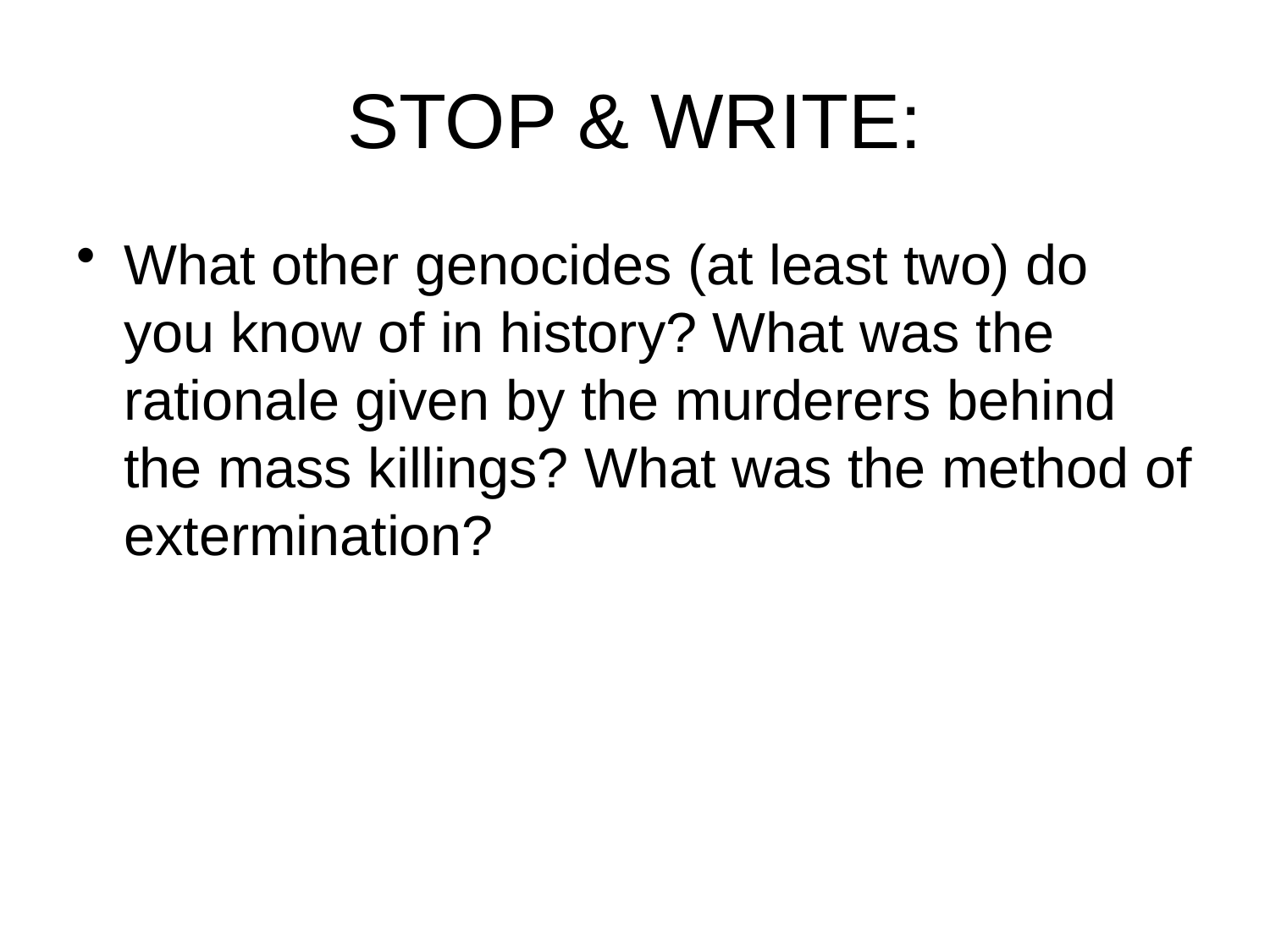

# STOP & WRITE:
What other genocides (at least two) do you know of in history? What was the rationale given by the murderers behind the mass killings? What was the method of extermination?